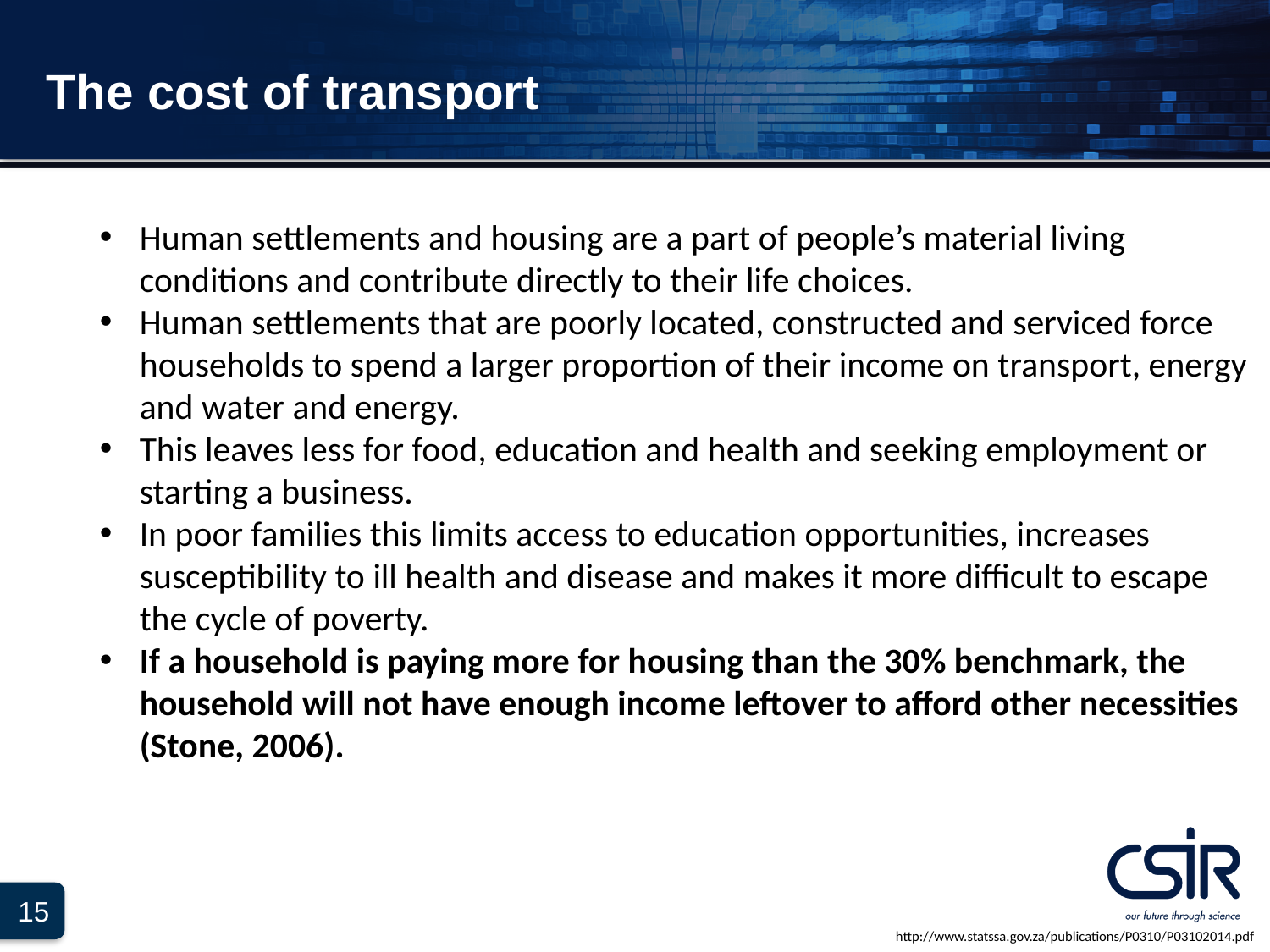

# The cost of transport
Human settlements and housing are a part of people’s material living conditions and contribute directly to their life choices.
Human settlements that are poorly located, constructed and serviced force households to spend a larger proportion of their income on transport, energy and water and energy.
This leaves less for food, education and health and seeking employment or starting a business.
In poor families this limits access to education opportunities, increases susceptibility to ill health and disease and makes it more difficult to escape the cycle of poverty.
If a household is paying more for housing than the 30% benchmark, the household will not have enough income leftover to afford other necessities (Stone, 2006).

http://www.statssa.gov.za/publications/P0310/P03102014.pdf